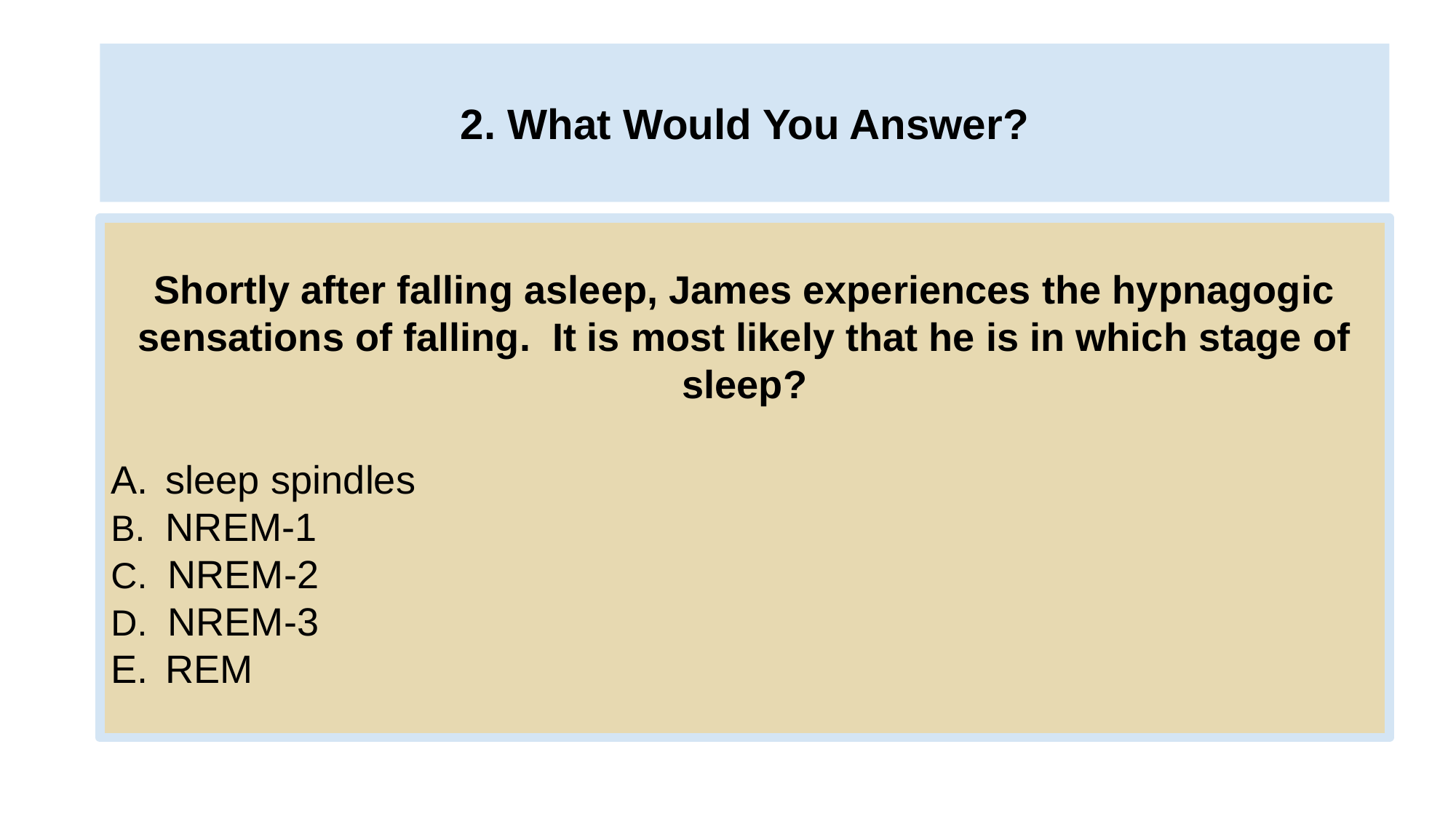

# 2. What Would You Answer?
Shortly after falling asleep, James experiences the hypnagogic sensations of falling.  It is most likely that he is in which stage of sleep?

sleep spindles
B.  NREM-1
C.  NREM-2
D.  NREM-3
REM